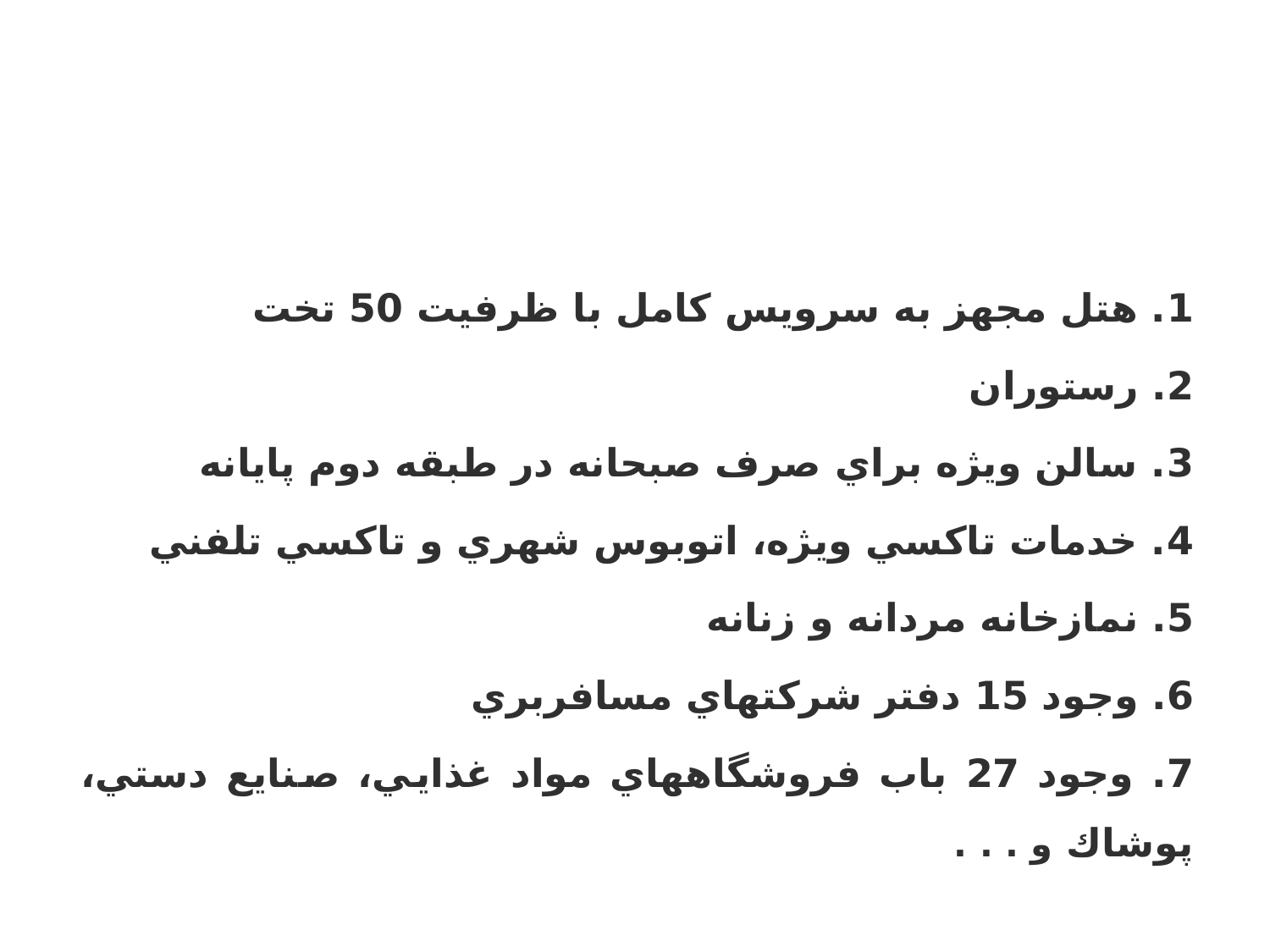

# امكانات و خدمات موجود در پايانه:
1. هتل مجهز به سرويس كامل با ظرفيت 50 تخت
2. رستوران
3. سالن ويژه براي صرف صبحانه در طبقه دوم پايانه
4. خدمات تاكسي ويژه، اتوبوس شهري و تاكسي تلفني
5. نمازخانه مردانه و زنانه
6. وجود 15 دفتر شركتهاي مسافربري
7. وجود 27 باب فروشگاههاي مواد غذايي، صنايع دستي، پوشاك و . . .